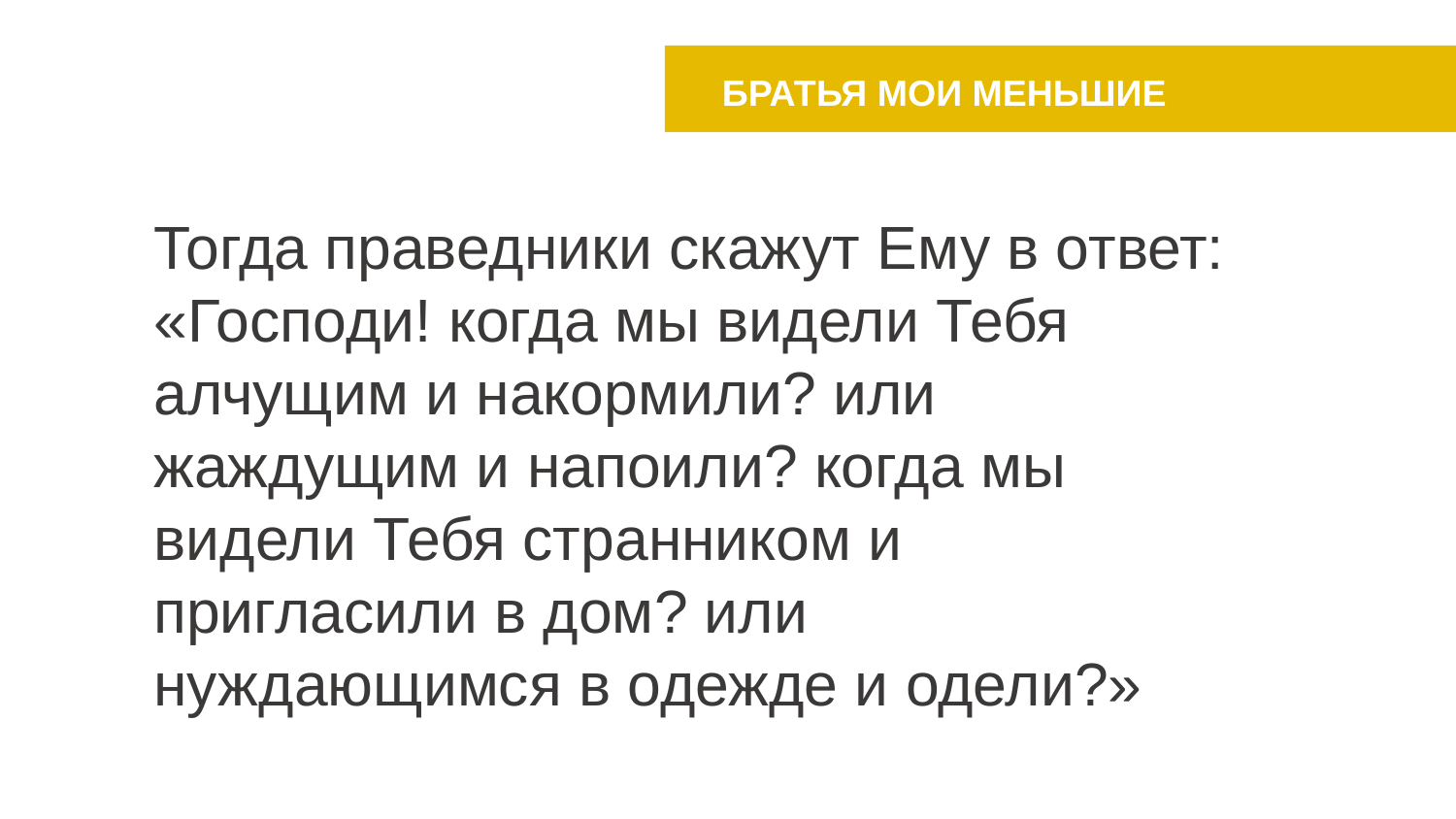

БРАТЬЯ МОИ МЕНЬШИЕ
Тогда праведники скажут Ему в ответ: «Господи! когда мы видели Тебя алчущим и накормили? или жаждущим и напоили? когда мы видели Тебя странником и пригласили в дом? или нуждающимся в одежде и одели?»